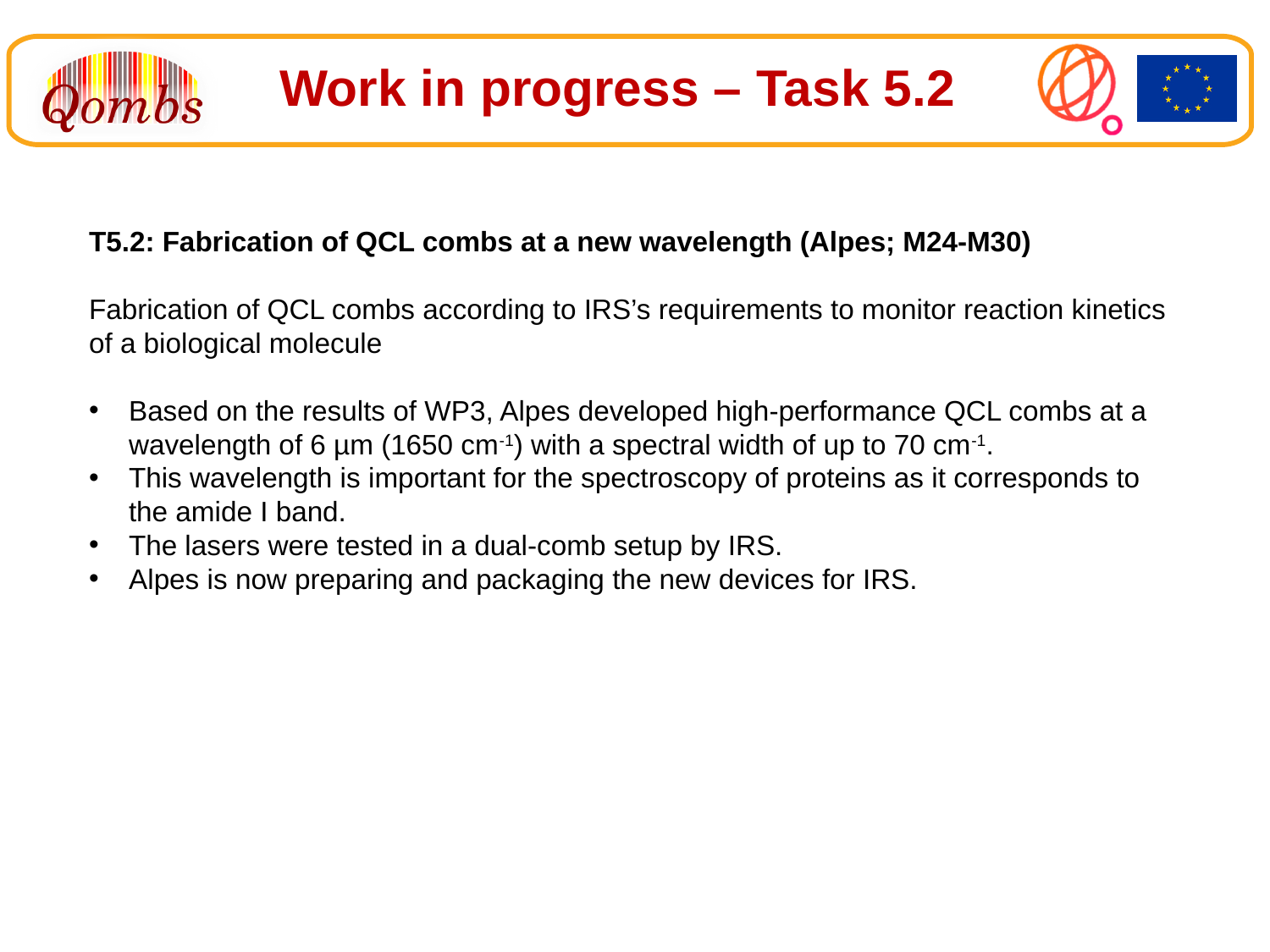

Work in progress – Task 5.2
T5.2: Fabrication of QCL combs at a new wavelength (Alpes; M24-M30)

Fabrication of QCL combs according to IRS’s requirements to monitor reaction kinetics of a biological molecule

Based on the results of WP3, Alpes developed high-performance QCL combs at a wavelength of 6 µm (1650 cm-1) with a spectral width of up to 70 cm-1.
This wavelength is important for the spectroscopy of proteins as it corresponds to the amide I band.
The lasers were tested in a dual-comb setup by IRS.
Alpes is now preparing and packaging the new devices for IRS.